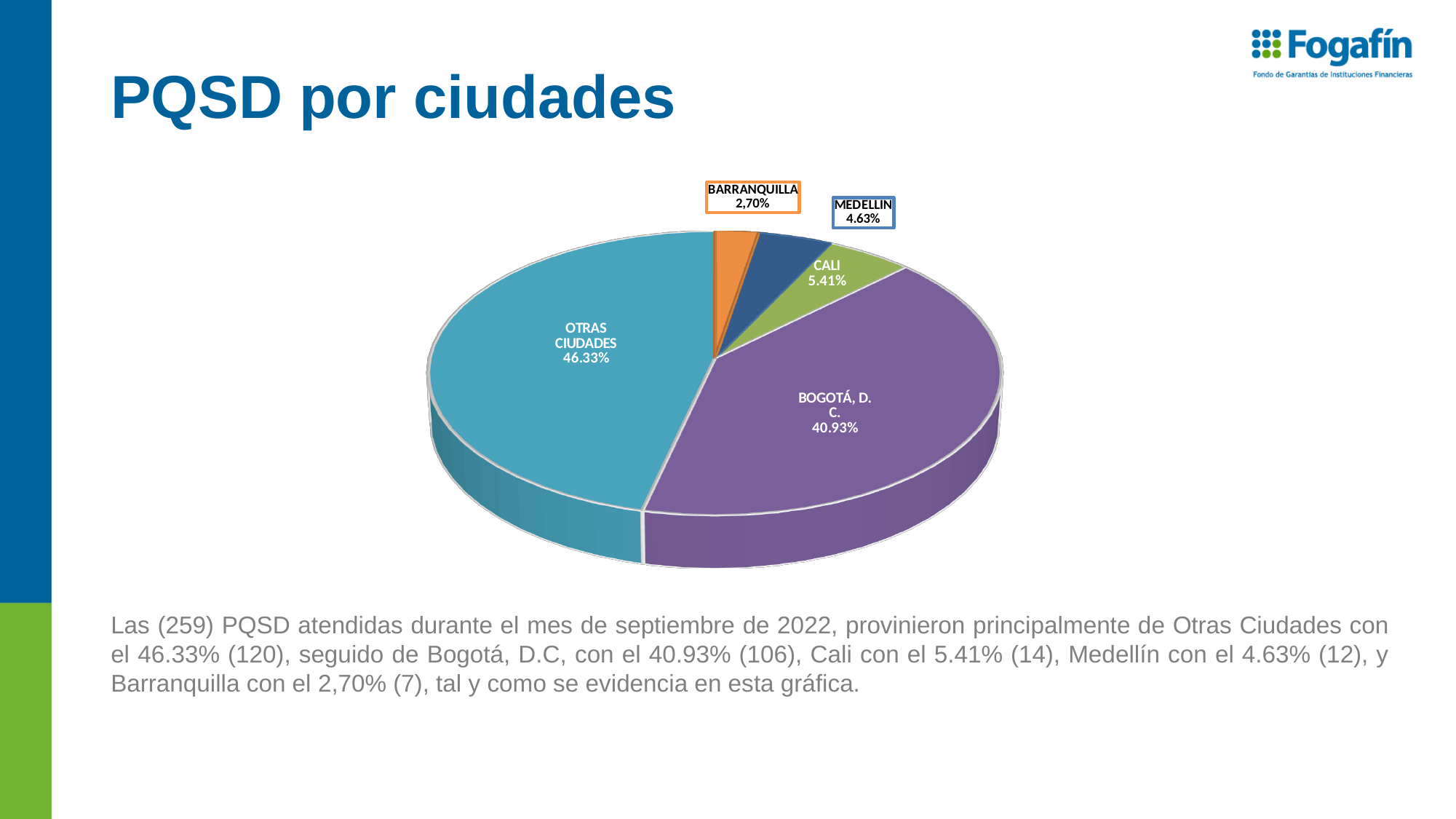

# PQSD por ciudades

[unsupported chart]

Las (259) PQSD atendidas durante el mes de septiembre de 2022, provinieron principalmente de Otras Ciudades con el 46.33% (120), seguido de Bogotá, D.C, con el 40.93% (106), Cali con el 5.41% (14), Medellín con el 4.63% (12), y Barranquilla con el 2,70% (7), tal y como se evidencia en esta gráfica.